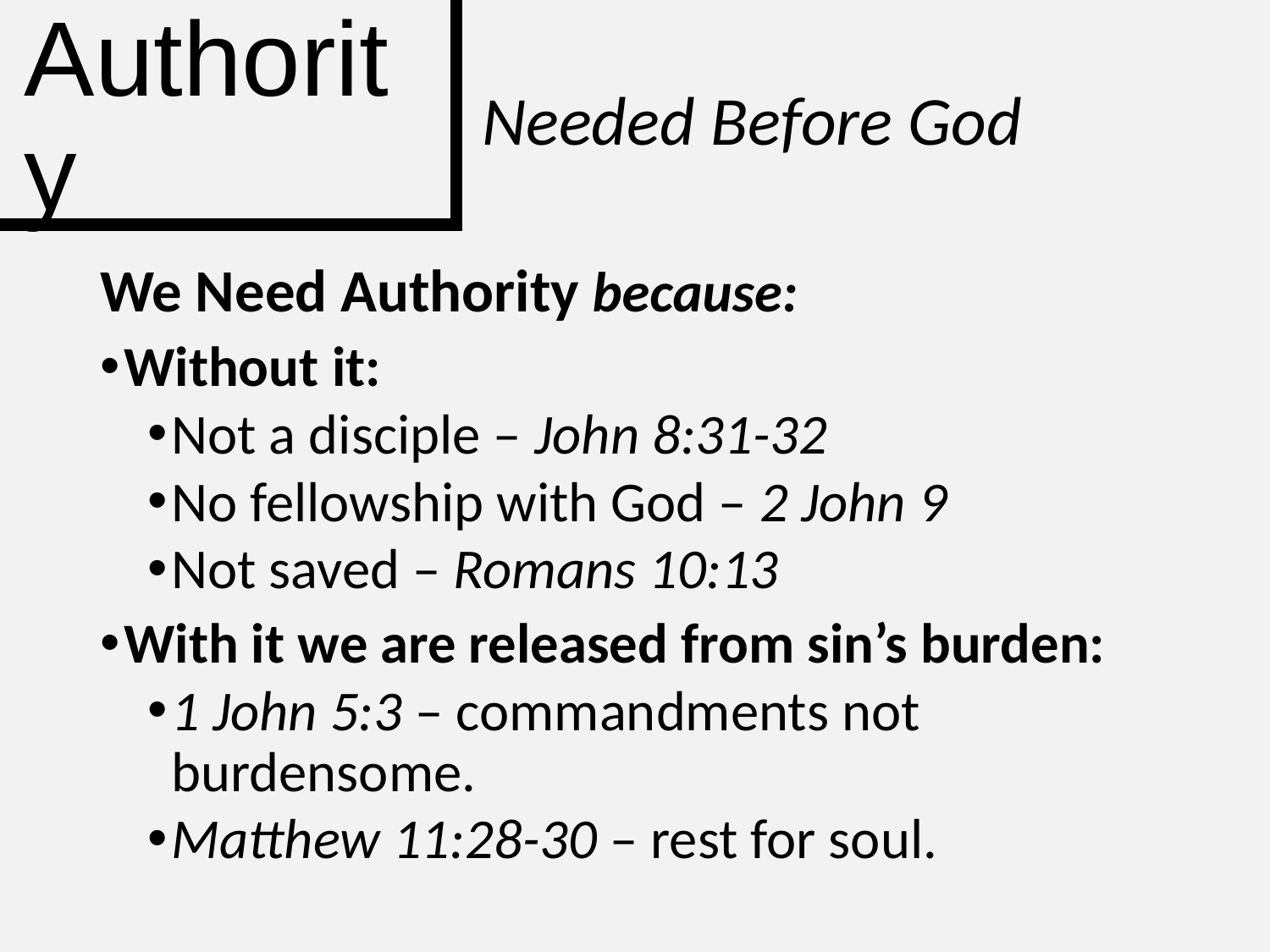

# Authority
Needed Before God
We Need Authority because:
Without it:
Not a disciple – John 8:31-32
No fellowship with God – 2 John 9
Not saved – Romans 10:13
With it we are released from sin’s burden:
1 John 5:3 – commandments not burdensome.
Matthew 11:28-30 – rest for soul.